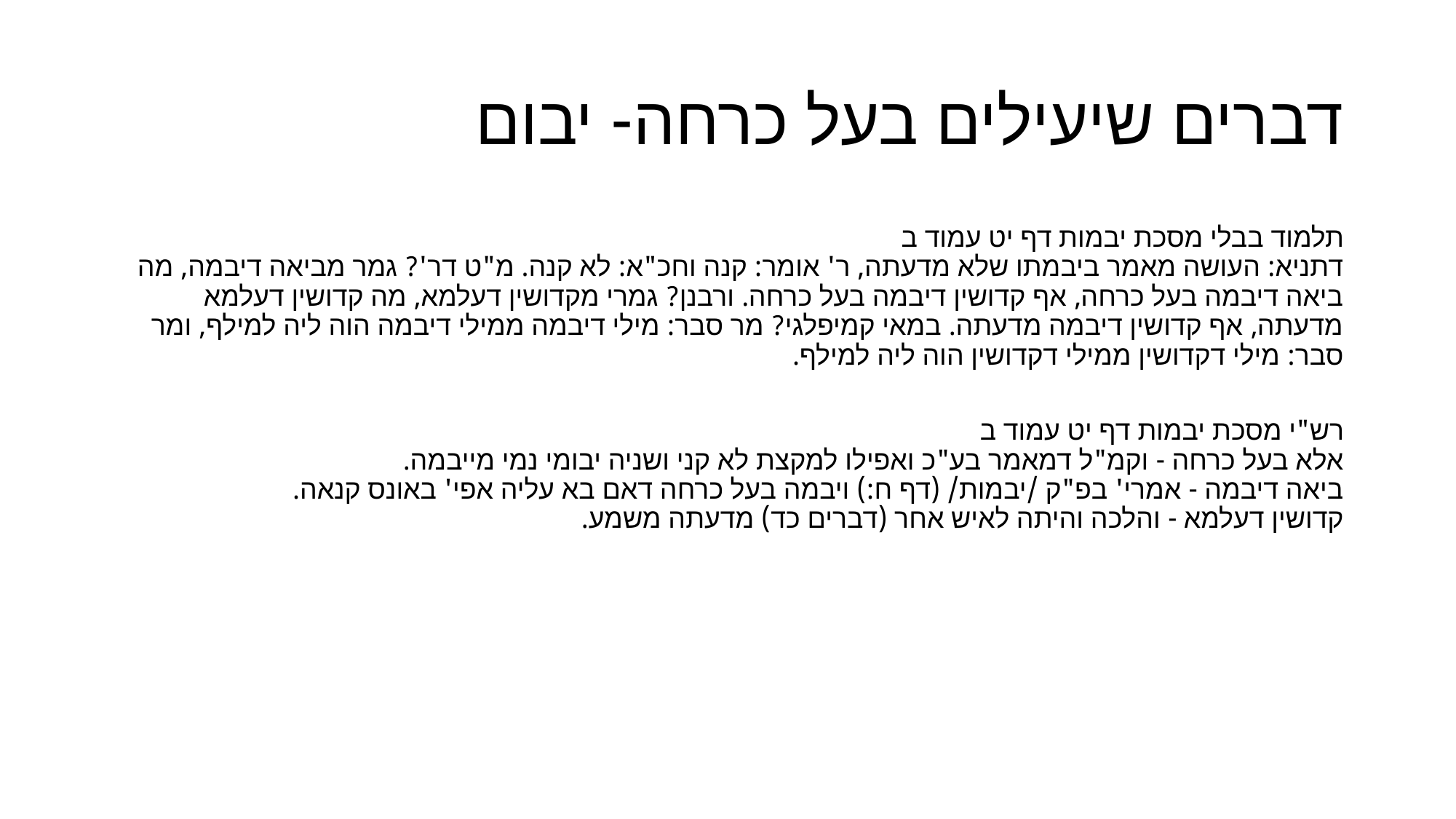

# דברים שיעילים בעל כרחה- יבום
תלמוד בבלי מסכת יבמות דף יט עמוד ב
דתניא: העושה מאמר ביבמתו שלא מדעתה, ר' אומר: קנה וחכ"א: לא קנה. מ"ט דר'? גמר מביאה דיבמה, מה ביאה דיבמה בעל כרחה, אף קדושין דיבמה בעל כרחה. ורבנן? גמרי מקדושין דעלמא, מה קדושין דעלמא מדעתה, אף קדושין דיבמה מדעתה. במאי קמיפלגי? מר סבר: מילי דיבמה ממילי דיבמה הוה ליה למילף, ומר סבר: מילי דקדושין ממילי דקדושין הוה ליה למילף.
רש"י מסכת יבמות דף יט עמוד ב
אלא בעל כרחה - וקמ"ל דמאמר בע"כ ואפילו למקצת לא קני ושניה יבומי נמי מייבמה.
ביאה דיבמה - אמרי' בפ"ק /יבמות/ (דף ח:) ויבמה בעל כרחה דאם בא עליה אפי' באונס קנאה.
קדושין דעלמא - והלכה והיתה לאיש אחר (דברים כד) מדעתה משמע.